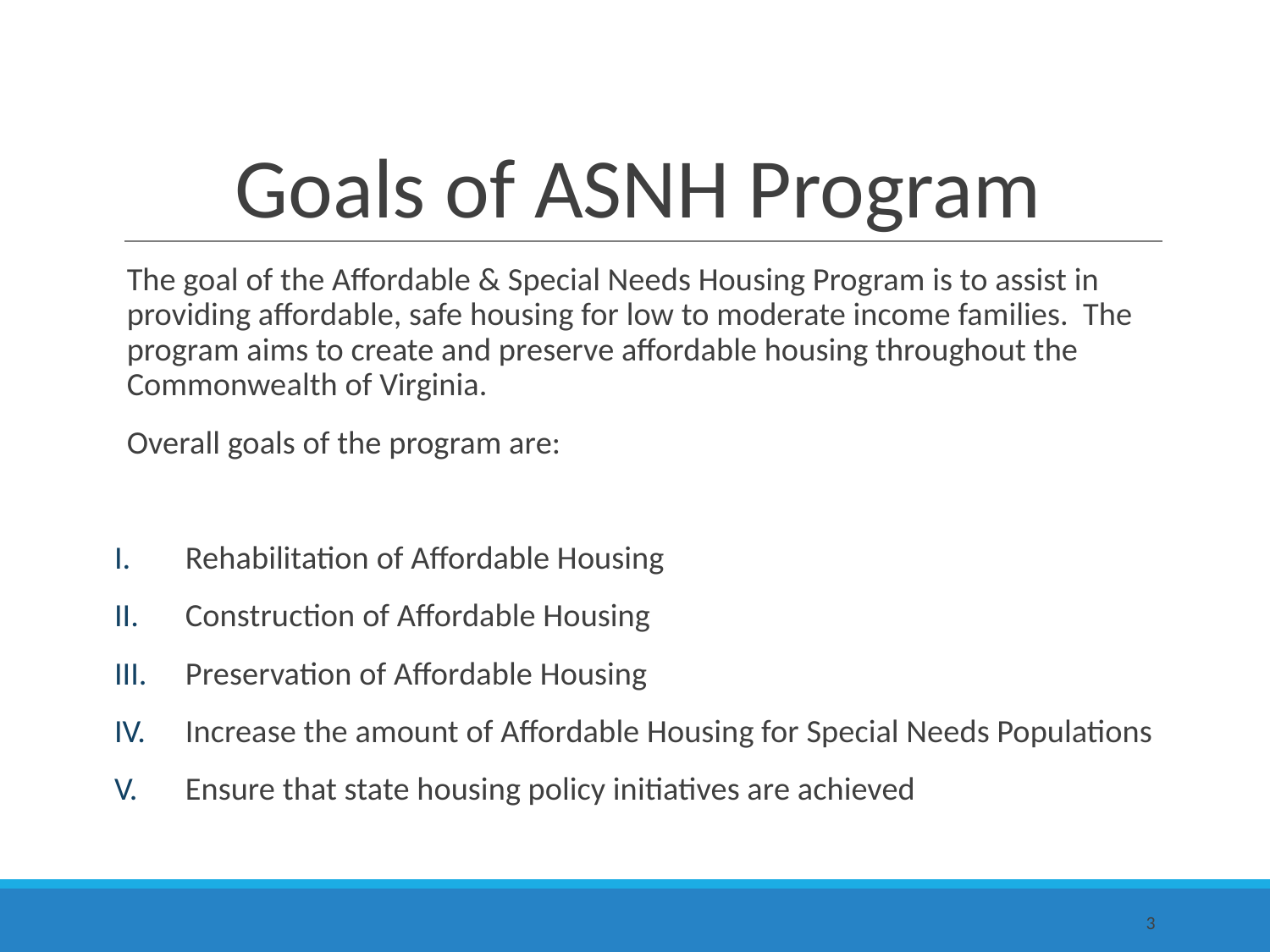

# Goals of ASNH Program
The goal of the Affordable & Special Needs Housing Program is to assist in providing affordable, safe housing for low to moderate income families.  The program aims to create and preserve affordable housing throughout the Commonwealth of Virginia.
Overall goals of the program are:

Rehabilitation of Affordable Housing
Construction of Affordable Housing
Preservation of Affordable Housing
Increase the amount of Affordable Housing for Special Needs Populations
Ensure that state housing policy initiatives are achieved
3